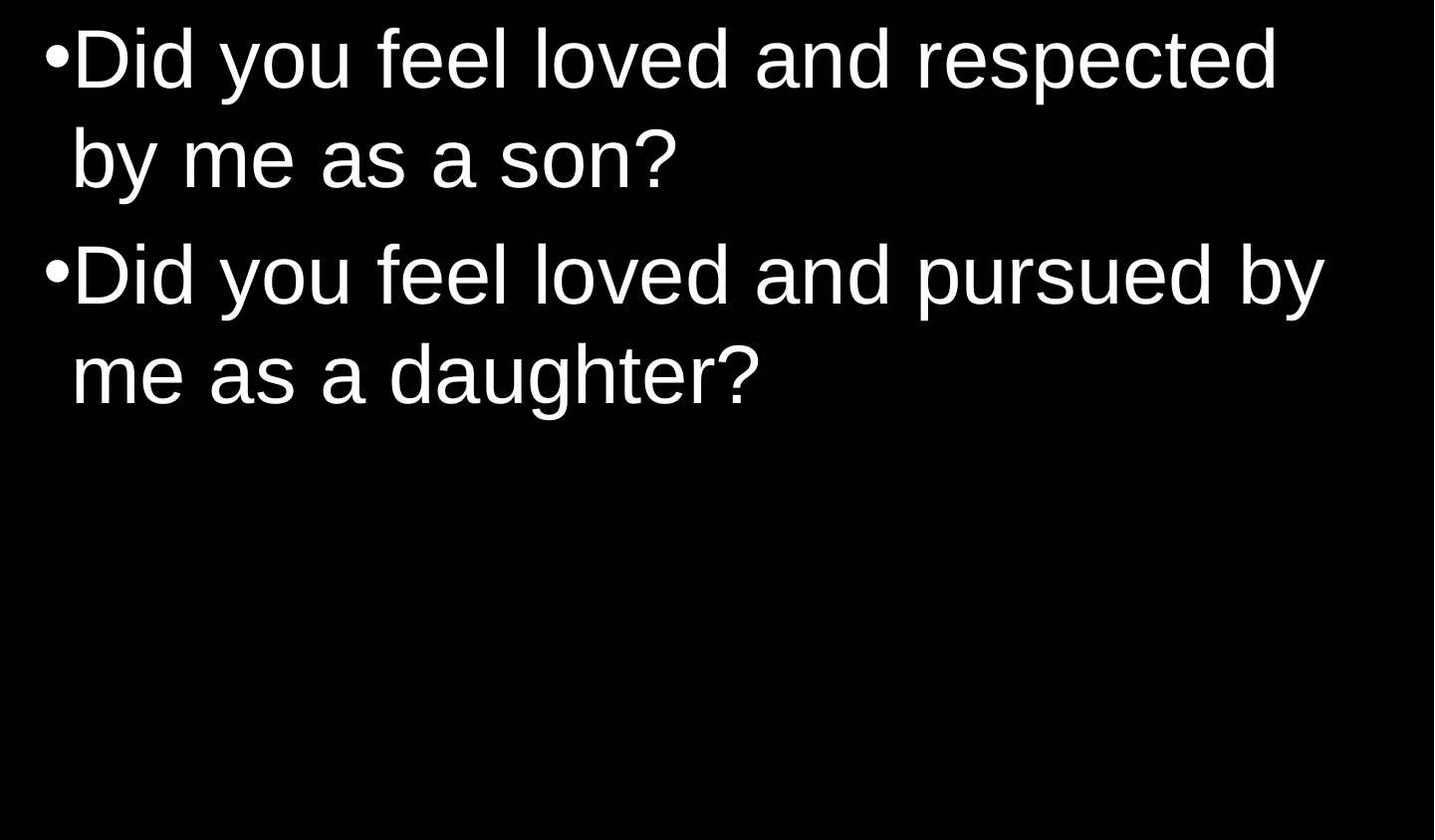

Did you feel loved and respected by me as a son?
Did you feel loved and pursued by me as a daughter?